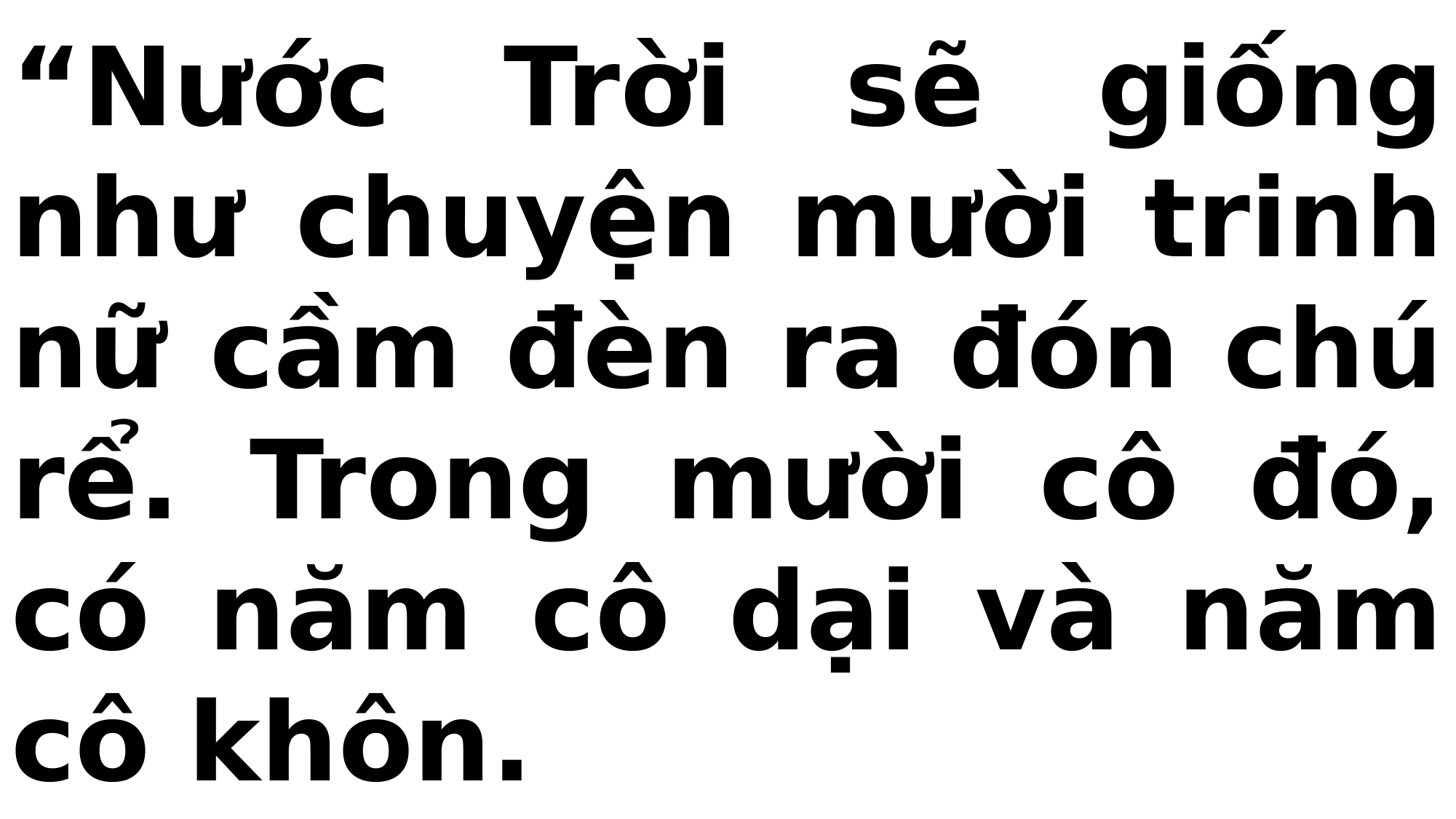

# “Nước Trời sẽ giống như chuyện mười trinh nữ cầm đèn ra đón chú rể. Trong mười cô đó, có năm cô dại và năm cô khôn.